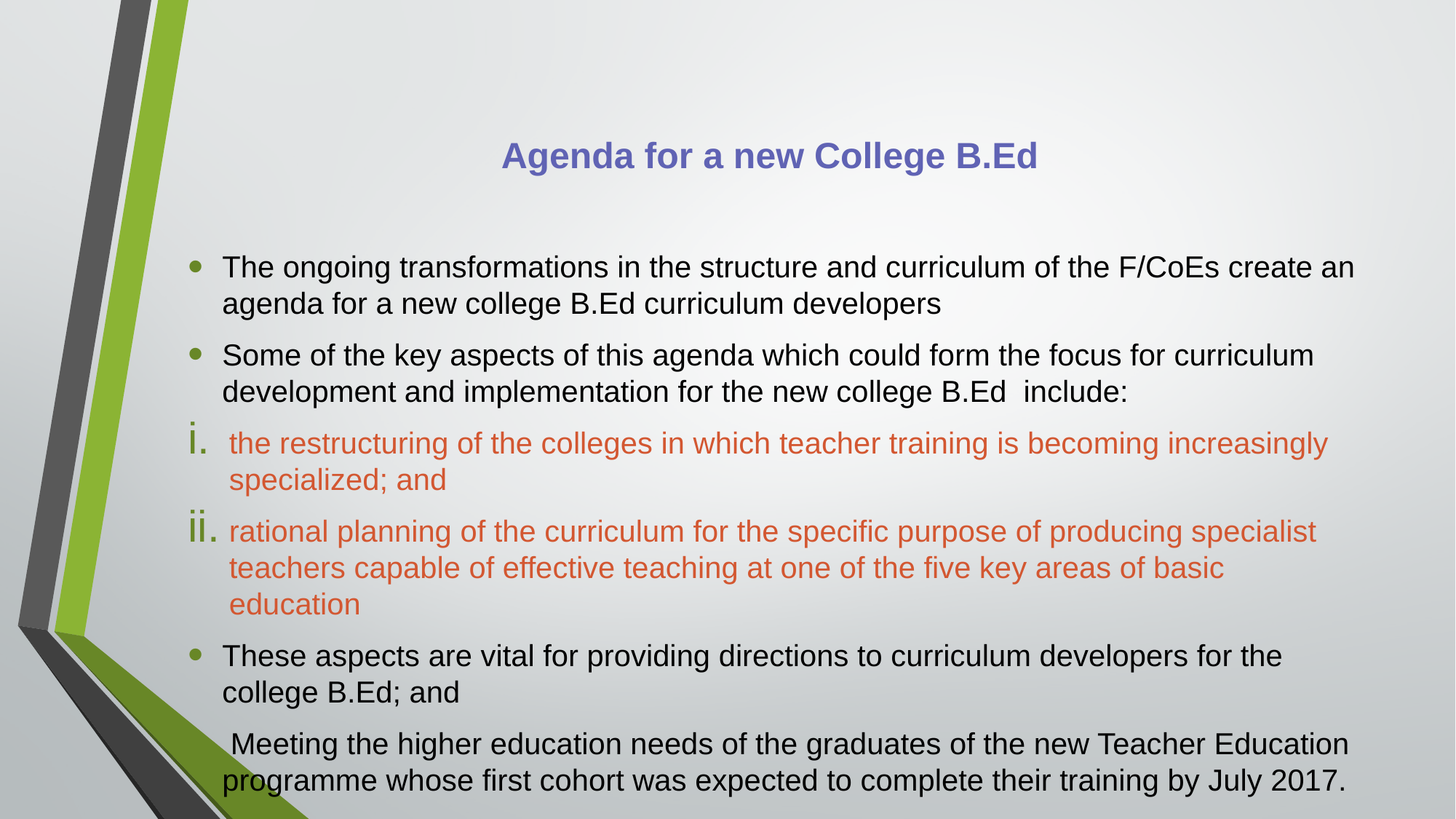

# Agenda for a new College B.Ed
The ongoing transformations in the structure and curriculum of the F/CoEs create an agenda for a new college B.Ed curriculum developers
Some of the key aspects of this agenda which could form the focus for curriculum development and implementation for the new college B.Ed  include:
the restructuring of the colleges in which teacher training is becoming increasingly specialized; and
rational planning of the curriculum for the specific purpose of producing specialist teachers capable of effective teaching at one of the five key areas of basic education
These aspects are vital for providing directions to curriculum developers for the college B.Ed; and
 Meeting the higher education needs of the graduates of the new Teacher Education programme whose first cohort was expected to complete their training by July 2017.
26